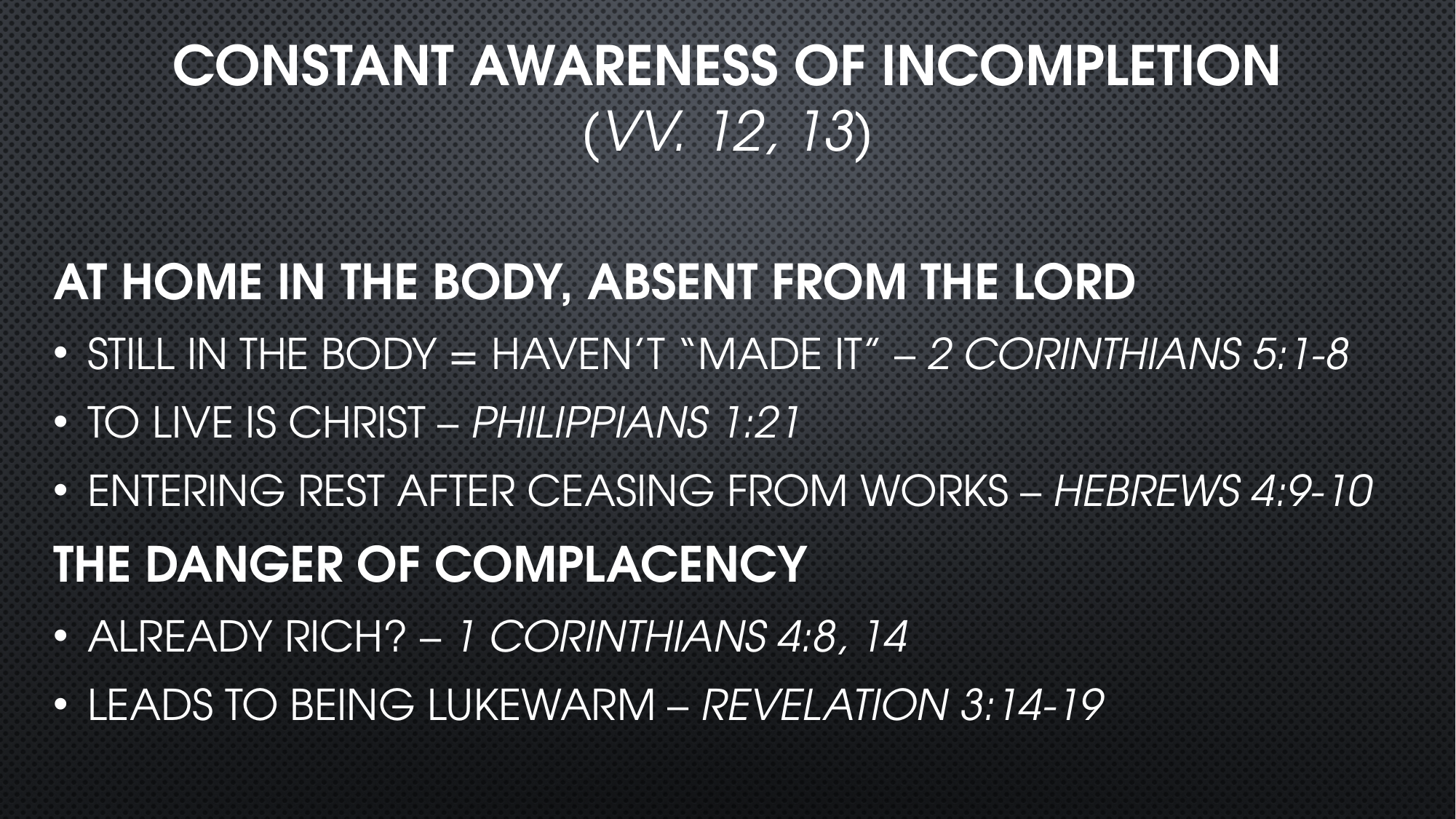

# Constant Awareness of Incompletion (vv. 12, 13)
At Home in the Body, Absent from the Lord
Still in the body = haven’t “made it” – 2 Corinthians 5:1-8
To live is Christ – Philippians 1:21
Entering rest after ceasing from works – Hebrews 4:9-10
The Danger of Complacency
Already rich? – 1 Corinthians 4:8, 14
Leads to being lukewarm – Revelation 3:14-19